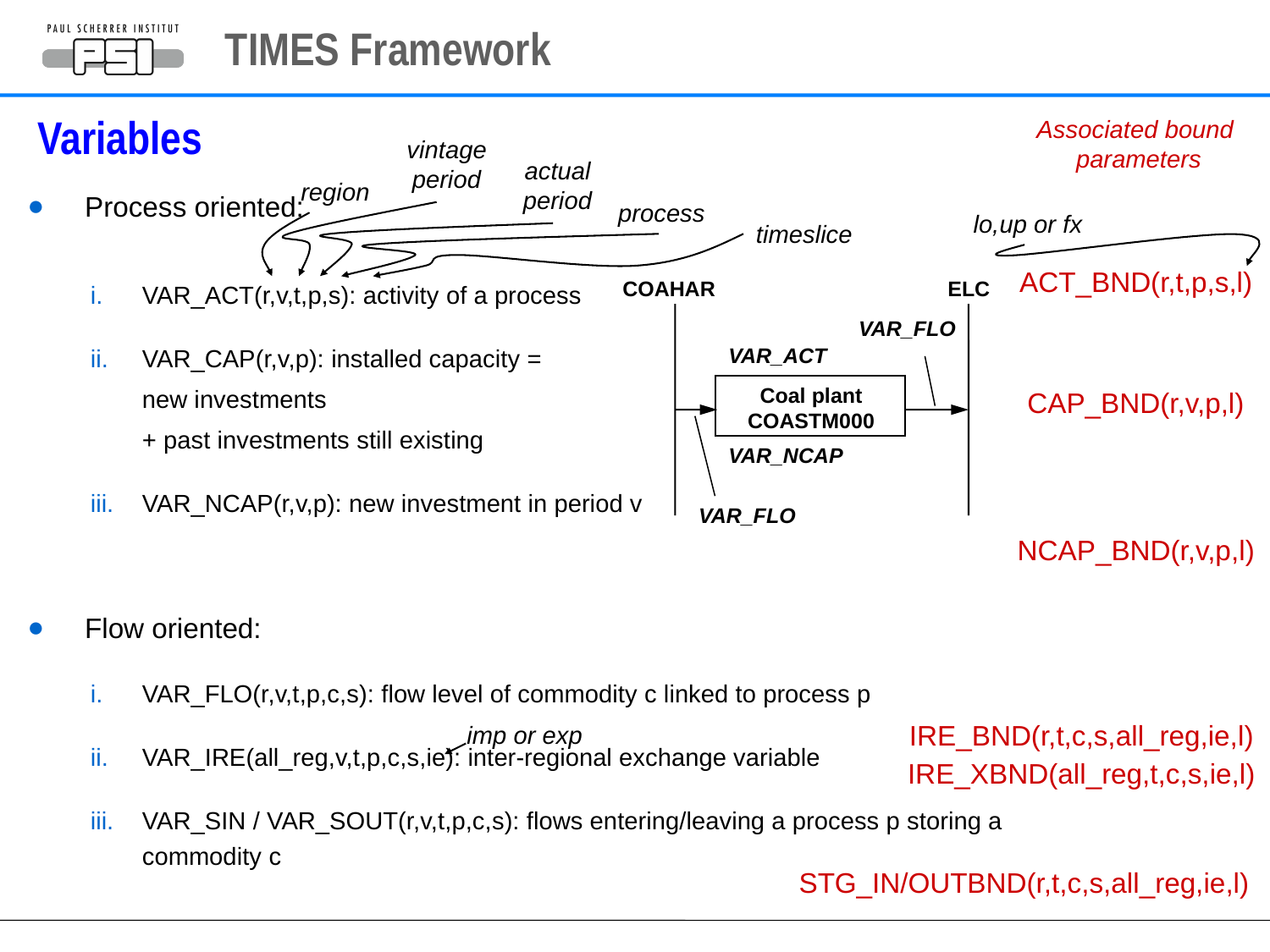

TIMES Framework
Variables

Associated bound
parameters
lo,up or fx

ACT_BND(r,t,p,s,l)
CAP_BND(r,v,p,l)
NCAP_BND(r,v,p,l)
IRE_BND(r,t,c,s,all_reg,ie,l)
IRE_XBND(all_reg,t,c,s,ie,l)
STG_IN/OUTBND(r,t,c,s,all_reg,ie,l)
vintage
period
actual
period
region
process

timeslice

Process oriented:

VAR_ACT(r,v,t,p,s): activity of a process

VAR_CAP(r,v,p): installed capacity =
	new investments
	+ past investments still existing

VAR_NCAP(r,v,p): new investment in period v

Flow oriented:

VAR_FLO(r,v,t,p,c,s): flow level of commodity c linked to process p

VAR_IRE(all_reg,v,t,p,c,s,ie): inter-regional exchange variable

VAR_SIN / VAR_SOUT(r,v,t,p,c,s): flows entering/leaving a process p storing a commodity c
COAHAR
ELC

VAR_FLO
VAR_ACT

Coal plant
COASTM000

VAR_NCAP
VAR_FLO
imp or exp